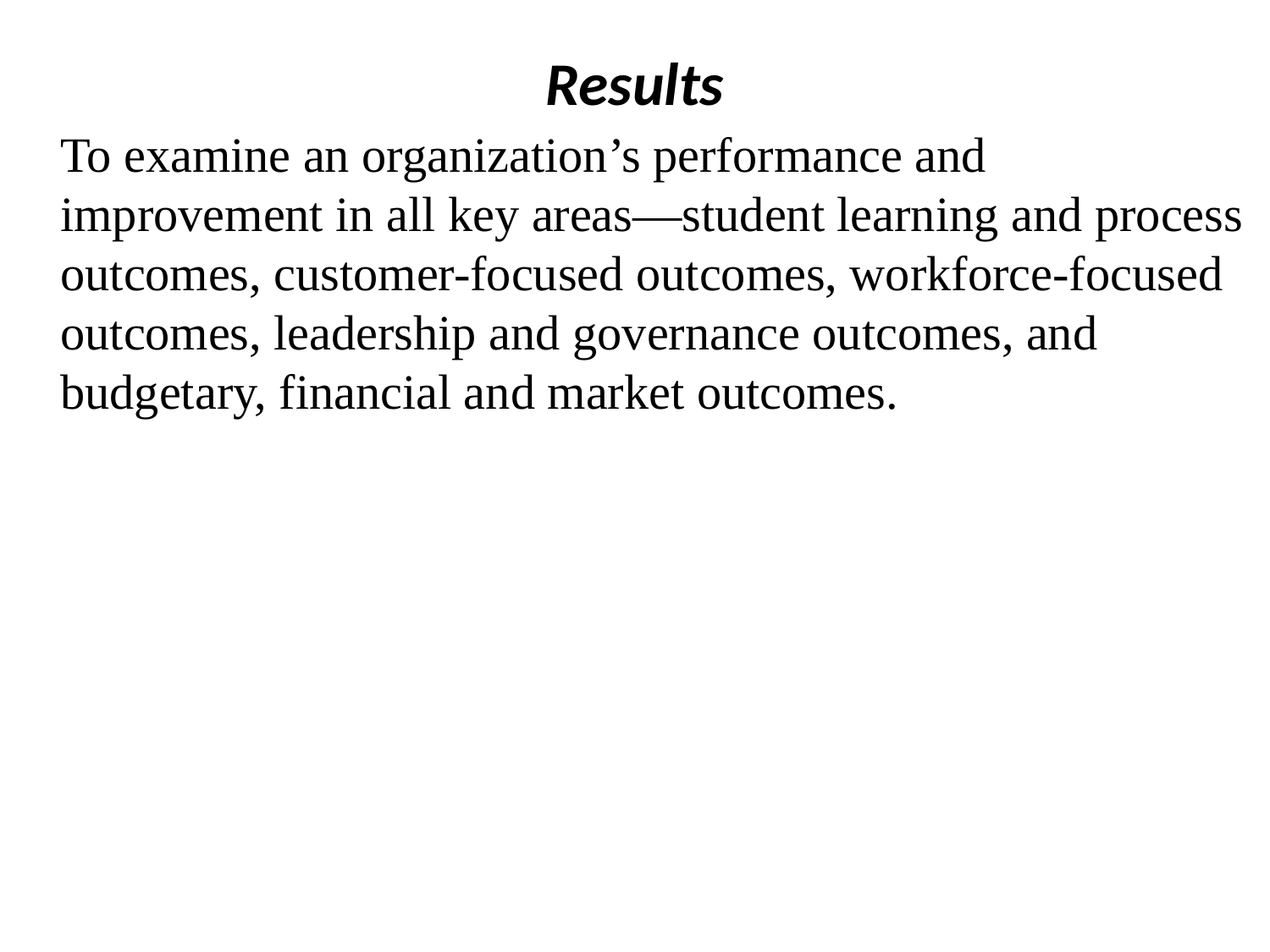

# Results
	To examine an organization’s performance and improvement in all key areas—student learning and process outcomes, customer-focused outcomes, workforce-focused outcomes, leadership and governance outcomes, and budgetary, financial and market outcomes.